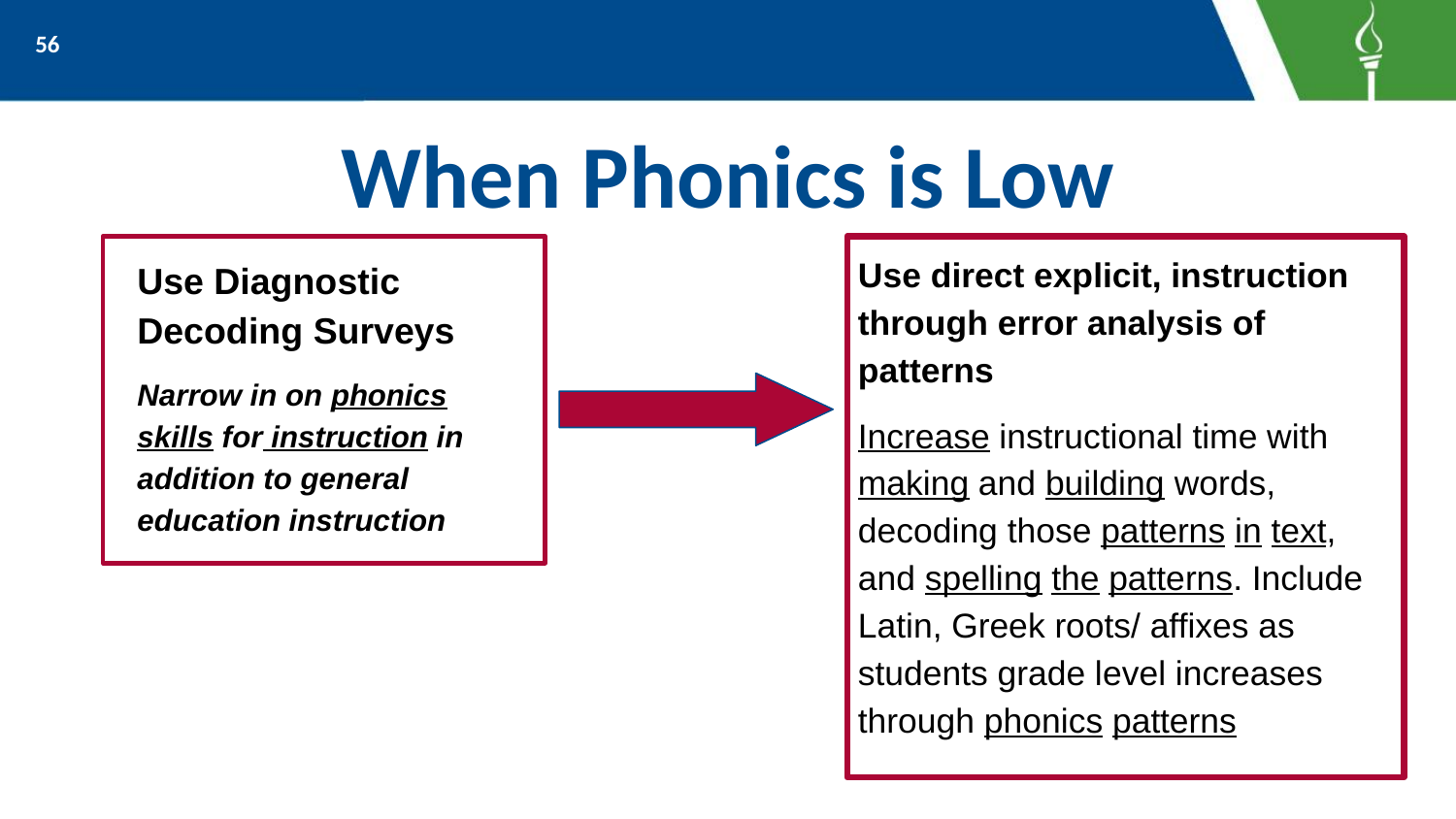

56
# When Phonics is Low

Use direct explicit, instruction through error analysis of patterns
Increase instructional time with making and building words, decoding those patterns in text, and spelling the patterns. Include Latin, Greek roots/ affixes as students grade level increases through phonics patterns

Use Diagnostic Decoding Surveys
Narrow in on phonics skills for instruction in addition to general education instruction